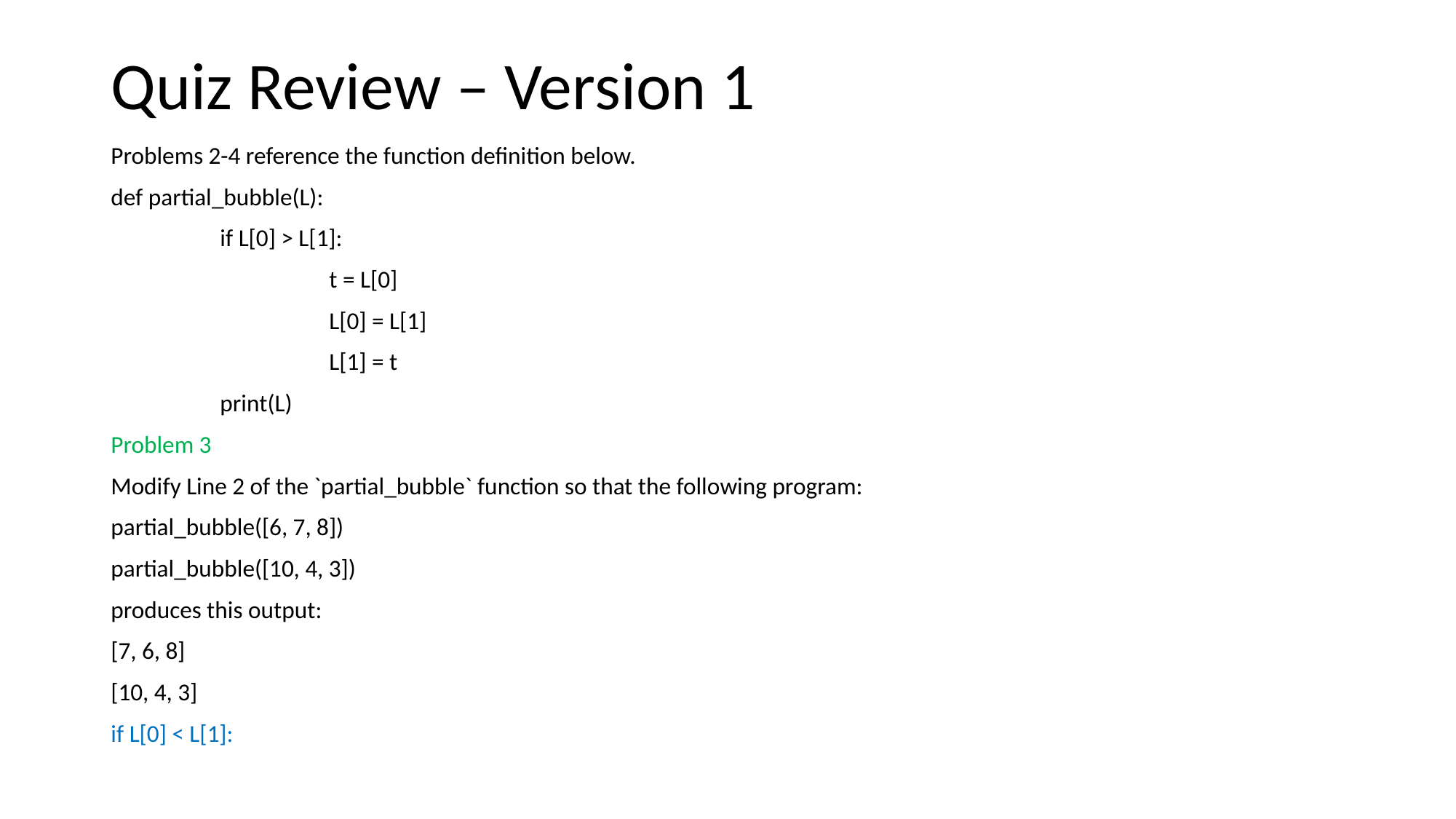

# Quiz Review – Version 1
Problems 2-4 reference the function definition below.
def partial_bubble(L):
	if L[0] > L[1]:
		t = L[0]
		L[0] = L[1]
		L[1] = t
	print(L)
Problem 3
Modify Line 2 of the `partial_bubble` function so that the following program:
partial_bubble([6, 7, 8])
partial_bubble([10, 4, 3])
produces this output:
[7, 6, 8]
[10, 4, 3]
if L[0] < L[1]: